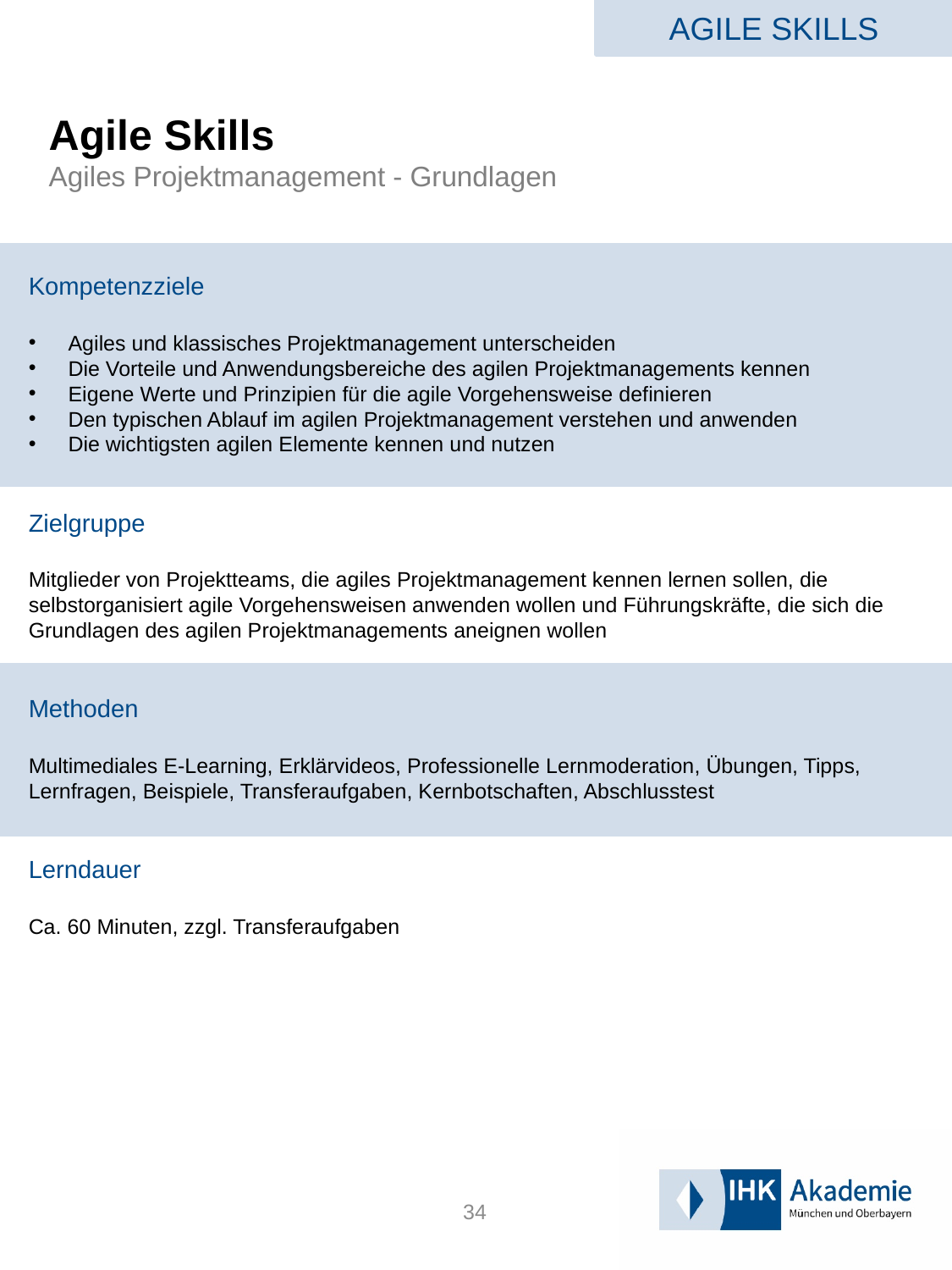

AGILE SKILLS
# Agile Skills Agiles Projektmanagement - Grundlagen

Kompetenzziele

Agiles und klassisches Projektmanagement unterscheiden
Die Vorteile und Anwendungsbereiche des agilen Projektmanagements kennen
Eigene Werte und Prinzipien für die agile Vorgehensweise definieren
Den typischen Ablauf im agilen Projektmanagement verstehen und anwenden
Die wichtigsten agilen Elemente kennen und nutzen

Zielgruppe

Mitglieder von Projektteams, die agiles Projektmanagement kennen lernen sollen, die selbstorganisiert agile Vorgehensweisen anwenden wollen und Führungskräfte, die sich die Grundlagen des agilen Projektmanagements aneignen wollen

Methoden

Multimediales E-Learning, Erklärvideos, Professionelle Lernmoderation, Übungen, Tipps, Lernfragen, Beispiele, Transferaufgaben, Kernbotschaften, Abschlusstest

Lerndauer

Ca. 60 Minuten, zzgl. Transferaufgaben

34